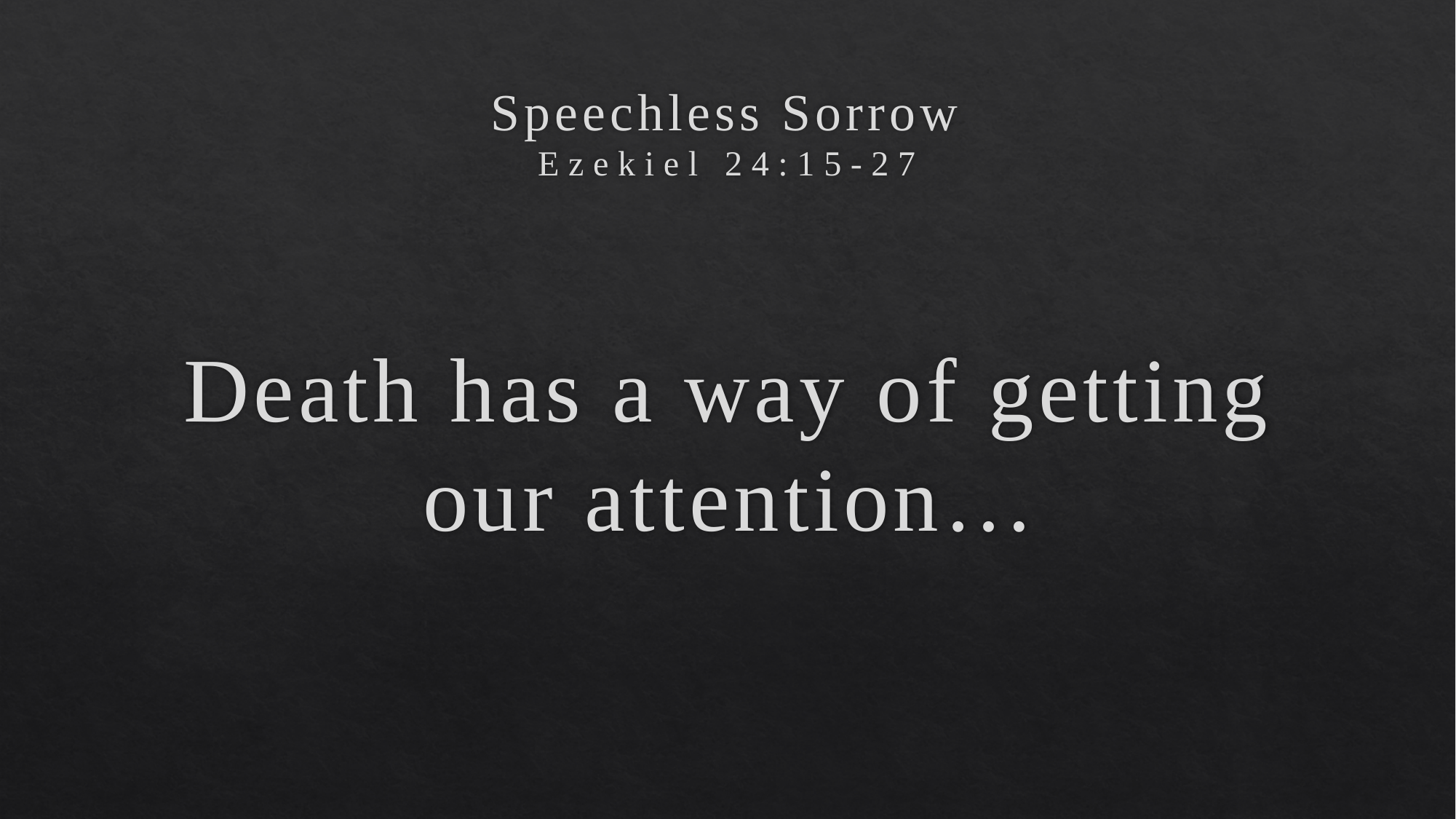

# Speechless Sorrow Ezekiel 24:15-27
Death has a way of getting our attention…